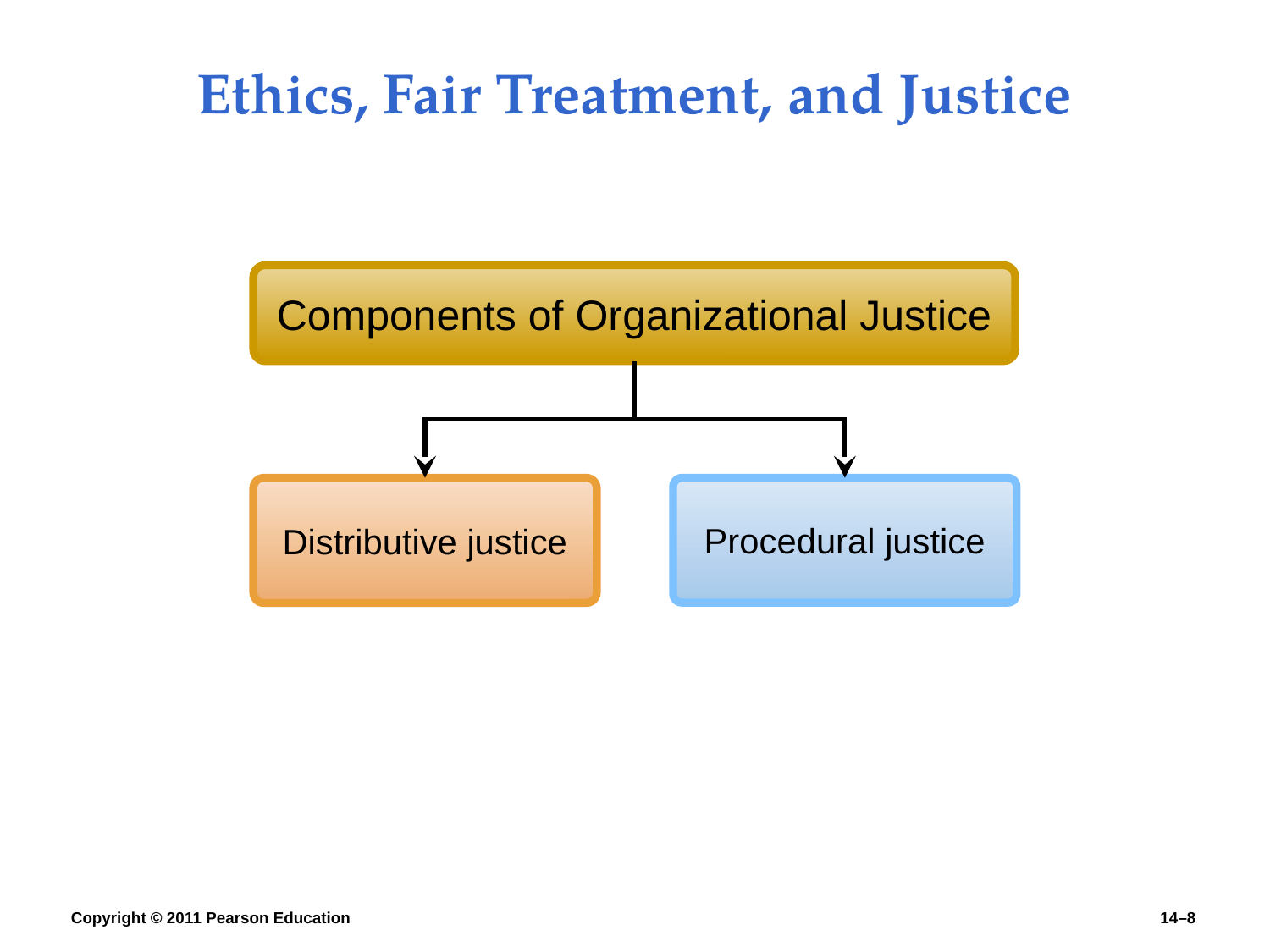

# Ethics, Fair Treatment, and Justice
Components of Organizational Justice
Distributive justice
Procedural justice
Copyright © 2011 Pearson Education
14–8